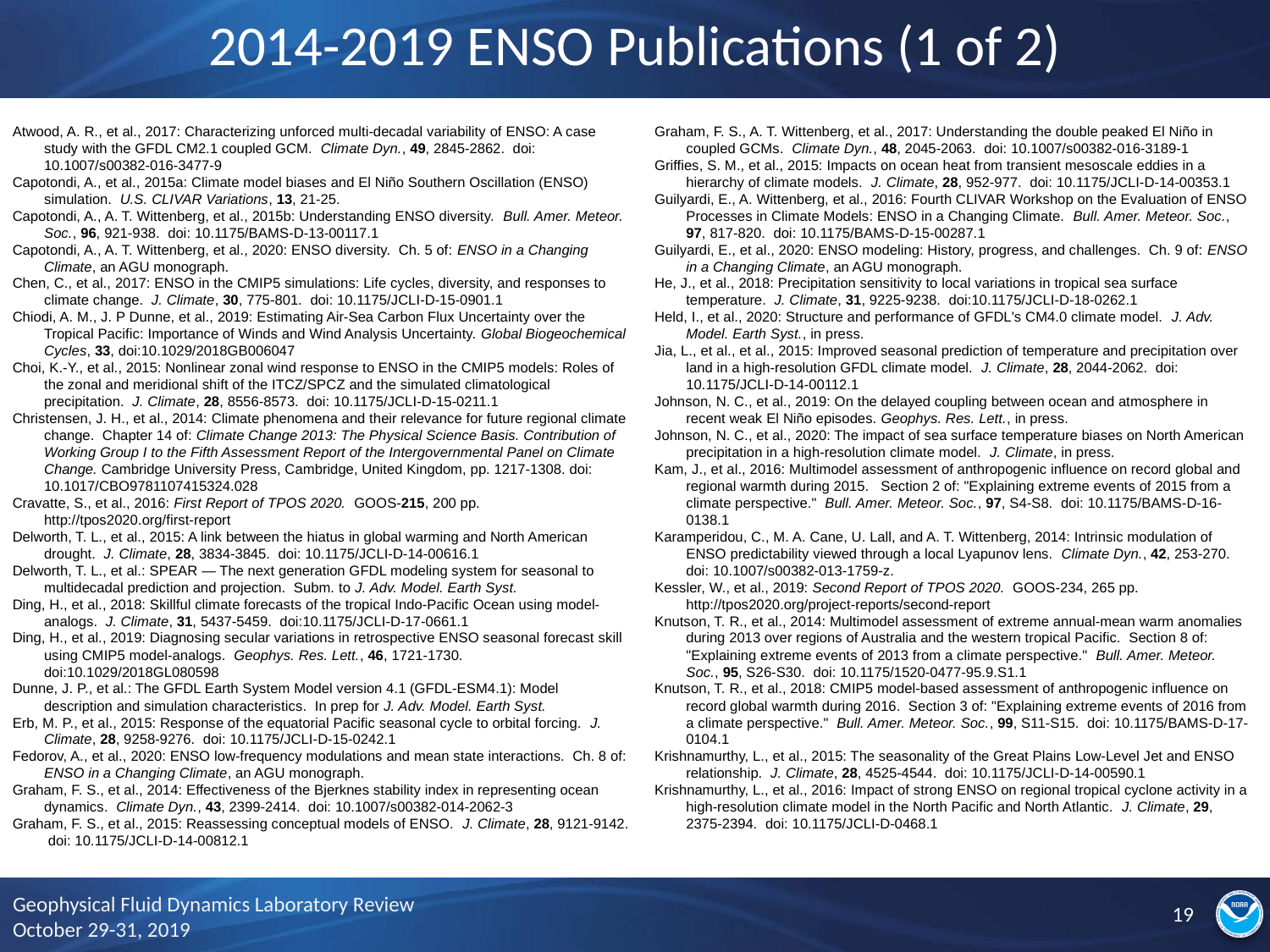

# 2014-2019 ENSO Publications (1 of 2)
Atwood, A. R., et al., 2017: Characterizing unforced multi-decadal variability of ENSO: A case study with the GFDL CM2.1 coupled GCM.  Climate Dyn., 49, 2845-2862.  doi: 10.1007/s00382-016-3477-9
Capotondi, A., et al., 2015a: Climate model biases and El Niño Southern Oscillation (ENSO) simulation.  U.S. CLIVAR Variations, 13, 21-25.
Capotondi, A., A. T. Wittenberg, et al., 2015b: Understanding ENSO diversity.  Bull. Amer. Meteor. Soc., 96, 921-938.  doi: 10.1175/BAMS-D-13-00117.1
Capotondi, A., A. T. Wittenberg, et al., 2020: ENSO diversity.  Ch. 5 of: ENSO in a Changing Climate, an AGU monograph.
Chen, C., et al., 2017: ENSO in the CMIP5 simulations: Life cycles, diversity, and responses to climate change.  J. Climate, 30, 775-801.  doi: 10.1175/JCLI-D-15-0901.1
Chiodi, A. M., J. P Dunne, et al., 2019: Estimating Air-Sea Carbon Flux Uncertainty over the Tropical Pacific: Importance of Winds and Wind Analysis Uncertainty. Global Biogeochemical Cycles, 33, doi:10.1029/2018GB006047
Choi, K.-Y., et al., 2015: Nonlinear zonal wind response to ENSO in the CMIP5 models: Roles of the zonal and meridional shift of the ITCZ/SPCZ and the simulated climatological precipitation.  J. Climate, 28, 8556-8573.  doi: 10.1175/JCLI-D-15-0211.1
Christensen, J. H., et al., 2014: Climate phenomena and their relevance for future regional climate change.  Chapter 14 of: Climate Change 2013: The Physical Science Basis. Contribution of Working Group I to the Fifth Assessment Report of the Intergovernmental Panel on Climate Change. Cambridge University Press, Cambridge, United Kingdom, pp. 1217-1308. doi: 10.1017/CBO9781107415324.028
Cravatte, S., et al., 2016: First Report of TPOS 2020.  GOOS-215, 200 pp.  http://tpos2020.org/first-report
Delworth, T. L., et al., 2015: A link between the hiatus in global warming and North American drought.  J. Climate, 28, 3834-3845.  doi: 10.1175/JCLI-D-14-00616.1
Delworth, T. L., et al.: SPEAR — The next generation GFDL modeling system for seasonal to multidecadal prediction and projection.  Subm. to J. Adv. Model. Earth Syst.
Ding, H., et al., 2018: Skillful climate forecasts of the tropical Indo-Pacific Ocean using model-analogs.  J. Climate, 31, 5437-5459.  doi:10.1175/JCLI-D-17-0661.1
Ding, H., et al., 2019: Diagnosing secular variations in retrospective ENSO seasonal forecast skill using CMIP5 model-analogs.  Geophys. Res. Lett., 46, 1721-1730.  doi:10.1029/2018GL080598
Dunne, J. P., et al.: The GFDL Earth System Model version 4.1 (GFDL-ESM4.1): Model description and simulation characteristics.  In prep for J. Adv. Model. Earth Syst.
Erb, M. P., et al., 2015: Response of the equatorial Pacific seasonal cycle to orbital forcing.  J. Climate, 28, 9258-9276.  doi: 10.1175/JCLI-D-15-0242.1
Fedorov, A., et al., 2020: ENSO low-frequency modulations and mean state interactions.  Ch. 8 of: ENSO in a Changing Climate, an AGU monograph.
Graham, F. S., et al., 2014: Effectiveness of the Bjerknes stability index in representing ocean dynamics.  Climate Dyn., 43, 2399-2414.  doi: 10.1007/s00382-014-2062-3
Graham, F. S., et al., 2015: Reassessing conceptual models of ENSO.  J. Climate, 28, 9121-9142.  doi: 10.1175/JCLI-D-14-00812.1
Graham, F. S., A. T. Wittenberg, et al., 2017: Understanding the double peaked El Niño in coupled GCMs.  Climate Dyn., 48, 2045-2063.  doi: 10.1007/s00382-016-3189-1
Griffies, S. M., et al., 2015: Impacts on ocean heat from transient mesoscale eddies in a hierarchy of climate models.  J. Climate, 28, 952-977.  doi: 10.1175/JCLI-D-14-00353.1
Guilyardi, E., A. Wittenberg, et al., 2016: Fourth CLIVAR Workshop on the Evaluation of ENSO Processes in Climate Models: ENSO in a Changing Climate.  Bull. Amer. Meteor. Soc., 97, 817-820.  doi: 10.1175/BAMS-D-15-00287.1
Guilyardi, E., et al., 2020: ENSO modeling: History, progress, and challenges.  Ch. 9 of: ENSO in a Changing Climate, an AGU monograph.
He, J., et al., 2018: Precipitation sensitivity to local variations in tropical sea surface temperature.  J. Climate, 31, 9225-9238.  doi:10.1175/JCLI-D-18-0262.1
Held, I., et al., 2020: Structure and performance of GFDL's CM4.0 climate model.  J. Adv. Model. Earth Syst., in press.
Jia, L., et al., et al., 2015: Improved seasonal prediction of temperature and precipitation over land in a high-resolution GFDL climate model.  J. Climate, 28, 2044-2062.  doi: 10.1175/JCLI-D-14-00112.1
Johnson, N. C., et al., 2019: On the delayed coupling between ocean and atmosphere in recent weak El Niño episodes. Geophys. Res. Lett., in press.
Johnson, N. C., et al., 2020: The impact of sea surface temperature biases on North American precipitation in a high-resolution climate model.  J. Climate, in press.
Kam, J., et al., 2016: Multimodel assessment of anthropogenic influence on record global and regional warmth during 2015.   Section 2 of: "Explaining extreme events of 2015 from a climate perspective."  Bull. Amer. Meteor. Soc., 97, S4-S8.  doi: 10.1175/BAMS-D-16-0138.1
Karamperidou, C., M. A. Cane, U. Lall, and A. T. Wittenberg, 2014: Intrinsic modulation of ENSO predictability viewed through a local Lyapunov lens.  Climate Dyn., 42, 253-270.  doi: 10.1007/s00382-013-1759-z.
Kessler, W., et al., 2019: Second Report of TPOS 2020.  GOOS-234, 265 pp.  http://tpos2020.org/project-reports/second-report
Knutson, T. R., et al., 2014: Multimodel assessment of extreme annual-mean warm anomalies during 2013 over regions of Australia and the western tropical Pacific.  Section 8 of: "Explaining extreme events of 2013 from a climate perspective."  Bull. Amer. Meteor. Soc., 95, S26-S30.  doi: 10.1175/1520-0477-95.9.S1.1
Knutson, T. R., et al., 2018: CMIP5 model-based assessment of anthropogenic influence on record global warmth during 2016.  Section 3 of: "Explaining extreme events of 2016 from a climate perspective."  Bull. Amer. Meteor. Soc., 99, S11-S15.  doi: 10.1175/BAMS-D-17-0104.1
Krishnamurthy, L., et al., 2015: The seasonality of the Great Plains Low-Level Jet and ENSO relationship.  J. Climate, 28, 4525-4544.  doi: 10.1175/JCLI-D-14-00590.1
Krishnamurthy, L., et al., 2016: Impact of strong ENSO on regional tropical cyclone activity in a high-resolution climate model in the North Pacific and North Atlantic.  J. Climate, 29, 2375-2394.  doi: 10.1175/JCLI-D-0468.1